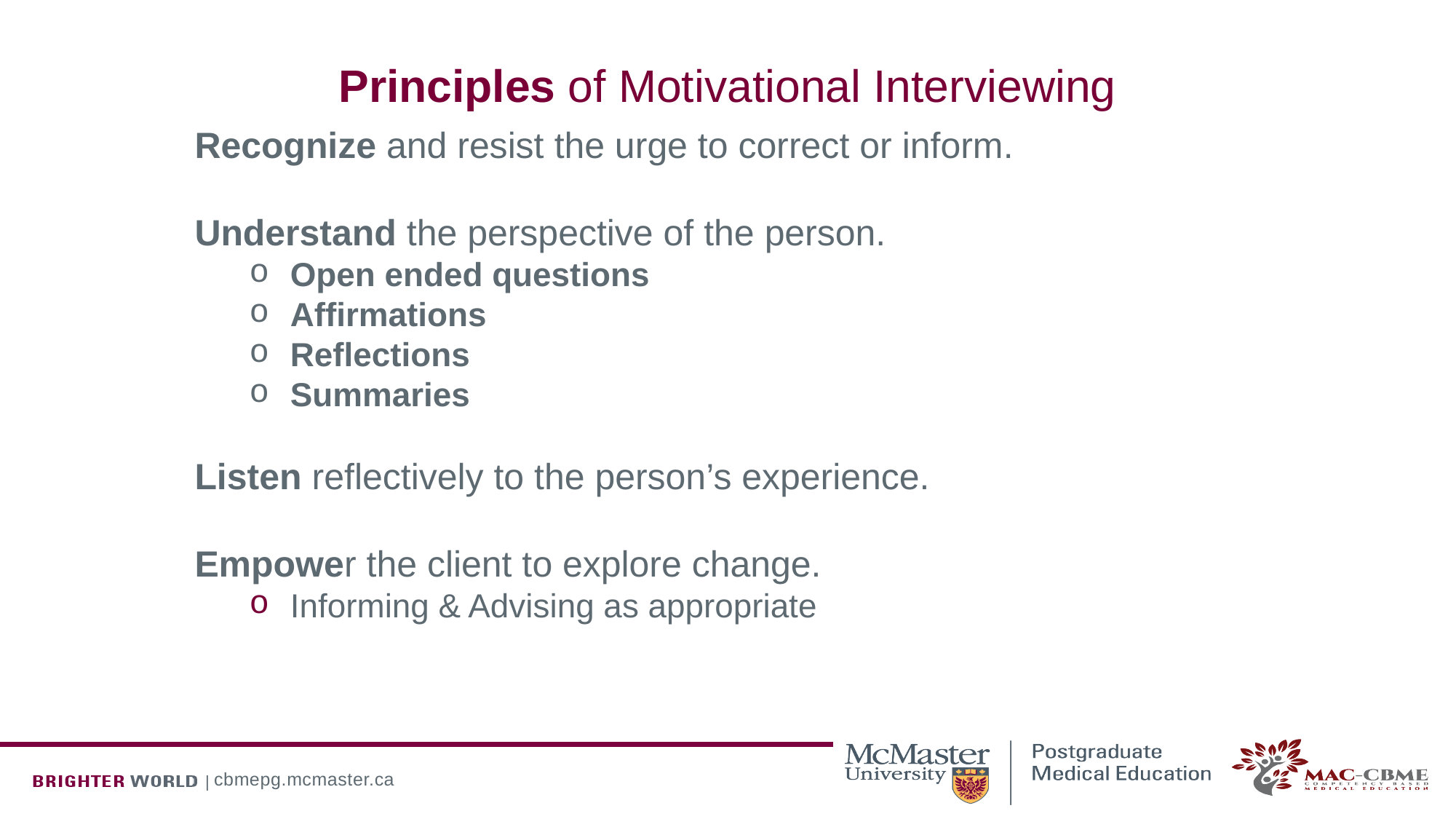

# Principles of Motivational Interviewing
Recognize and resist the urge to correct or inform.

Understand the perspective of the person.
Open ended questions
Affirmations
Reflections
Summaries

Listen reflectively to the person’s experience.

Empower the client to explore change.
Informing & Advising as appropriate